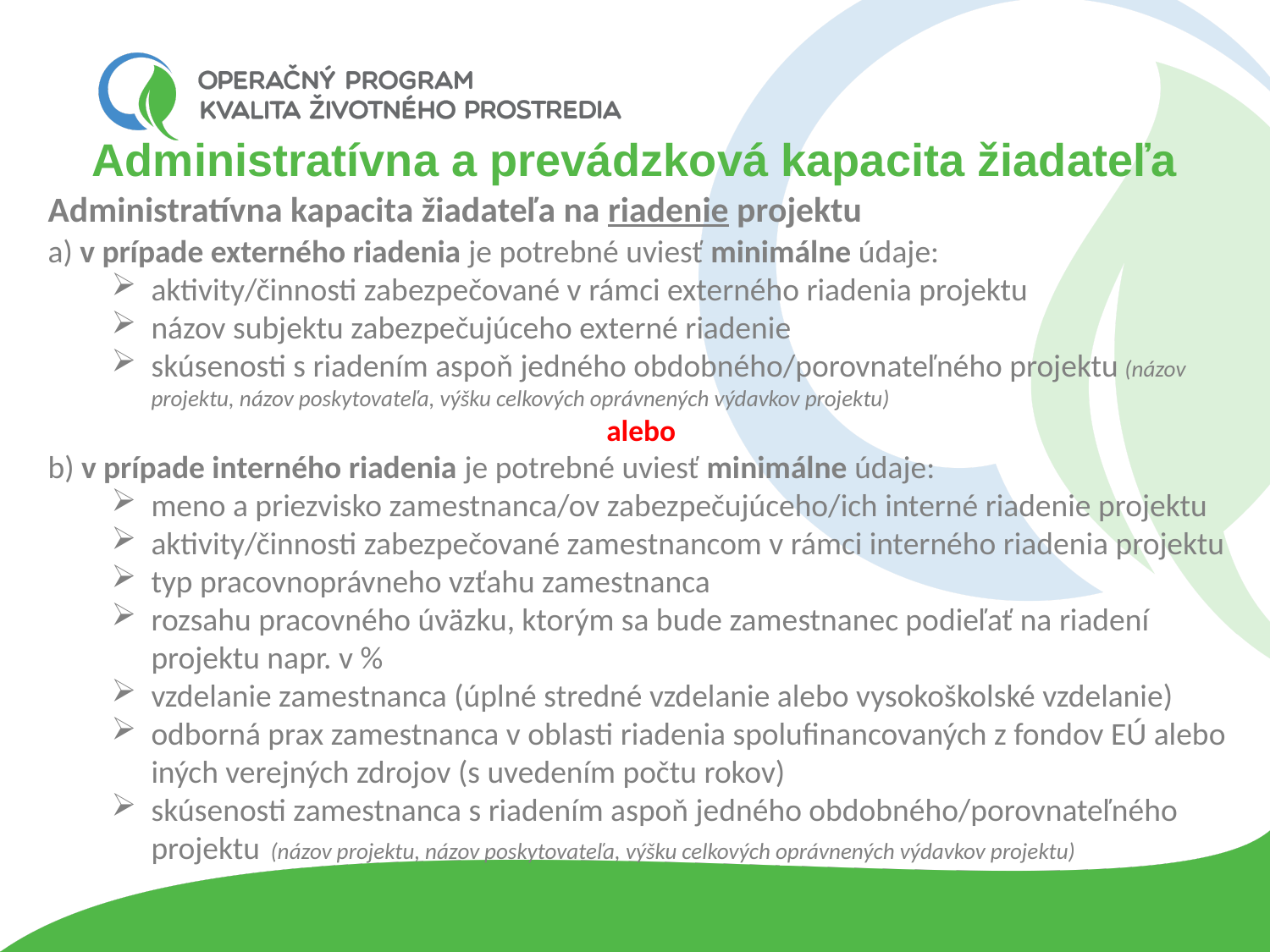

# Administratívna a prevádzková kapacita žiadateľa
Administratívna kapacita žiadateľa na riadenie projektu

a) v prípade externého riadenia je potrebné uviesť minimálne údaje:
aktivity/činnosti zabezpečované v rámci externého riadenia projektu
názov subjektu zabezpečujúceho externé riadenie
skúsenosti s riadením aspoň jedného obdobného/porovnateľného projektu (názov projektu, názov poskytovateľa, výšku celkových oprávnených výdavkov projektu)
alebo
b) v prípade interného riadenia je potrebné uviesť minimálne údaje:
meno a priezvisko zamestnanca/ov zabezpečujúceho/ich interné riadenie projektu
aktivity/činnosti zabezpečované zamestnancom v rámci interného riadenia projektu
typ pracovnoprávneho vzťahu zamestnanca
rozsahu pracovného úväzku, ktorým sa bude zamestnanec podieľať na riadení projektu napr. v %
vzdelanie zamestnanca (úplné stredné vzdelanie alebo vysokoškolské vzdelanie)
odborná prax zamestnanca v oblasti riadenia spolufinancovaných z fondov EÚ alebo iných verejných zdrojov (s uvedením počtu rokov)
skúsenosti zamestnanca s riadením aspoň jedného obdobného/porovnateľného projektu  (názov projektu, názov poskytovateľa, výšku celkových oprávnených výdavkov projektu)